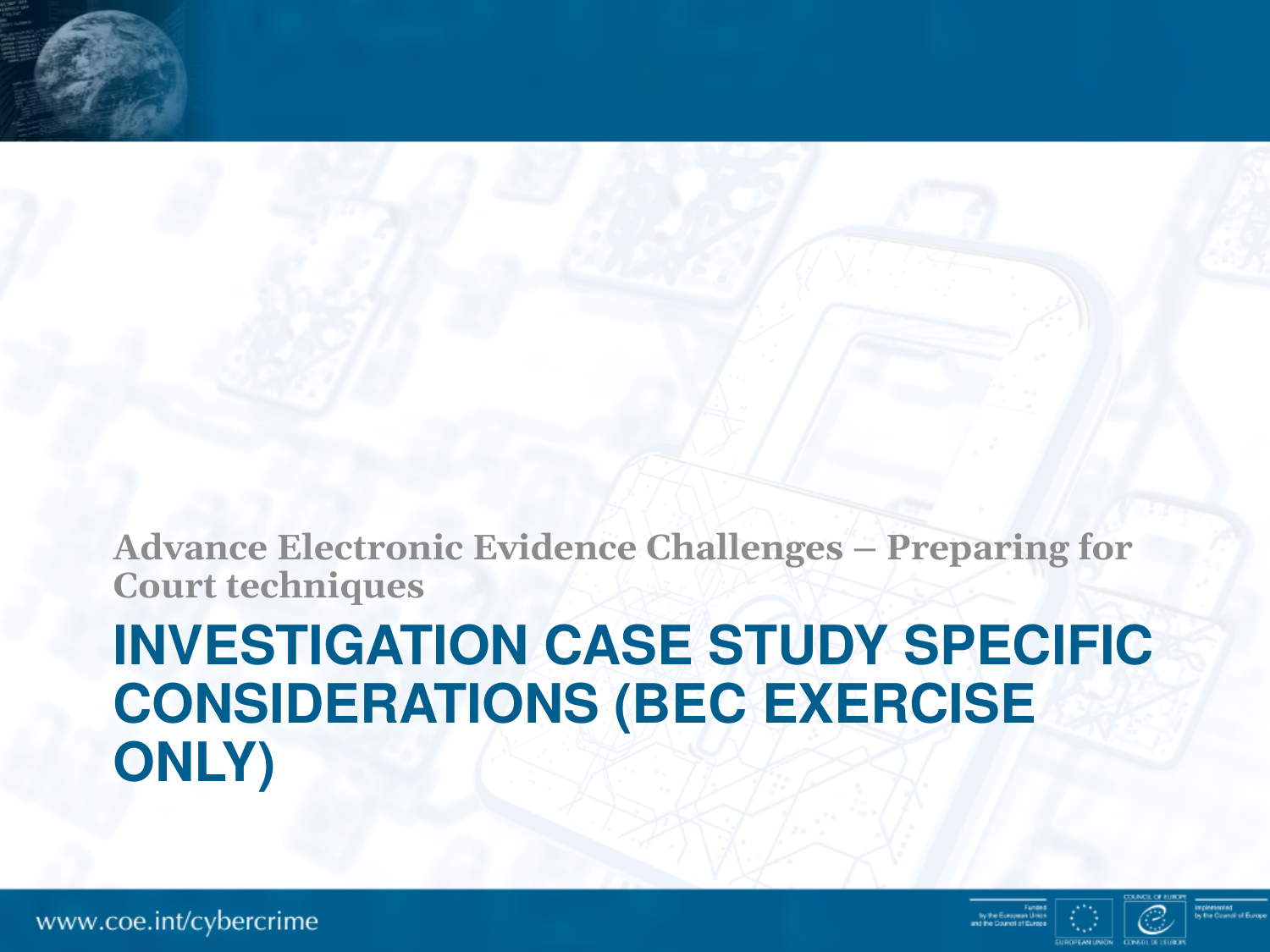

Advance Electronic Evidence Challenges – Preparing for Court techniques
# Investigation case study specific considerations (BEC Exercise only)